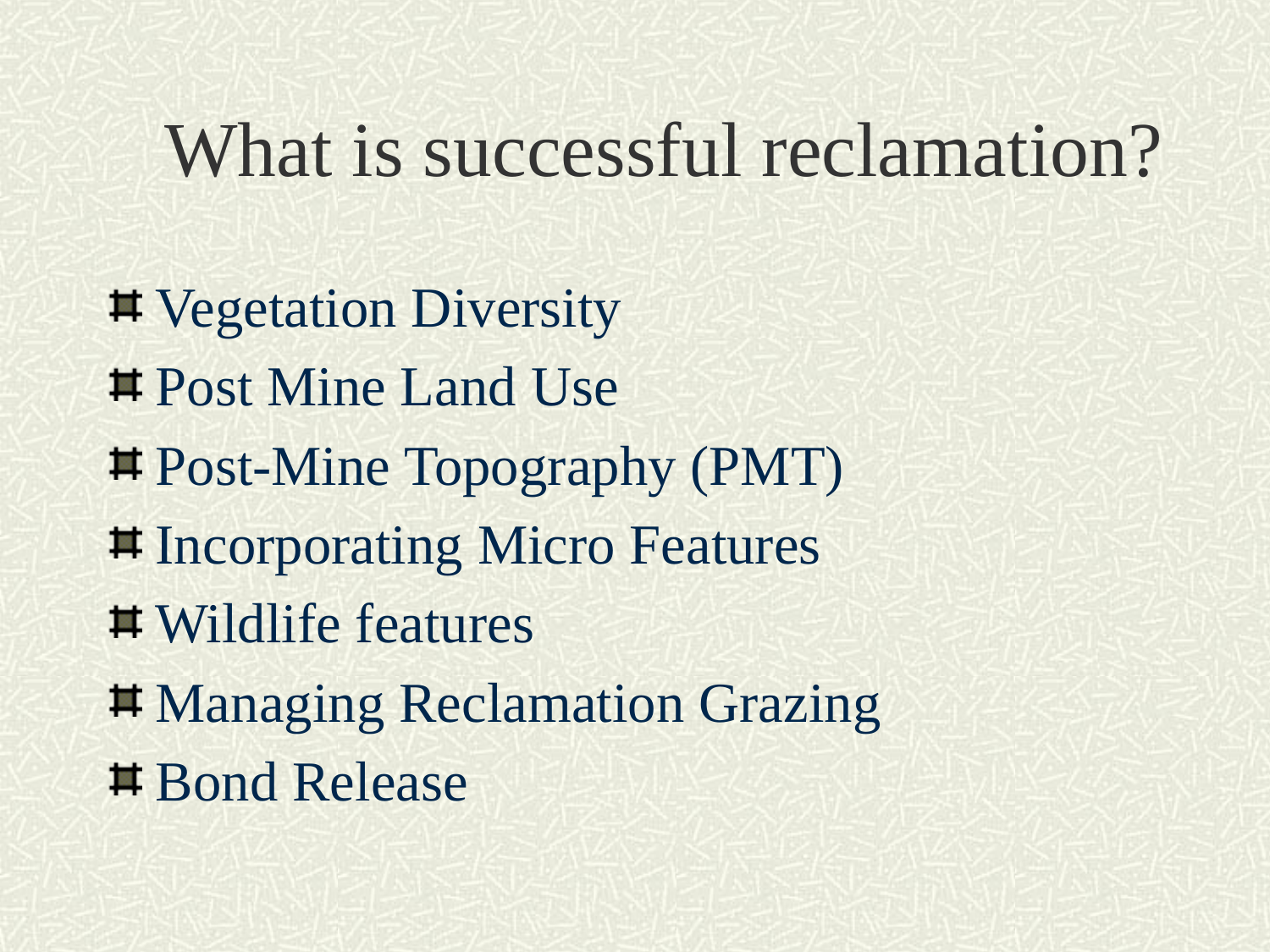

# What is successful reclamation?
Vegetation Diversity
Post Mine Land Use
Post-Mine Topography (PMT)
Incorporating Micro Features
Wildlife features
Managing Reclamation Grazing
Bond Release